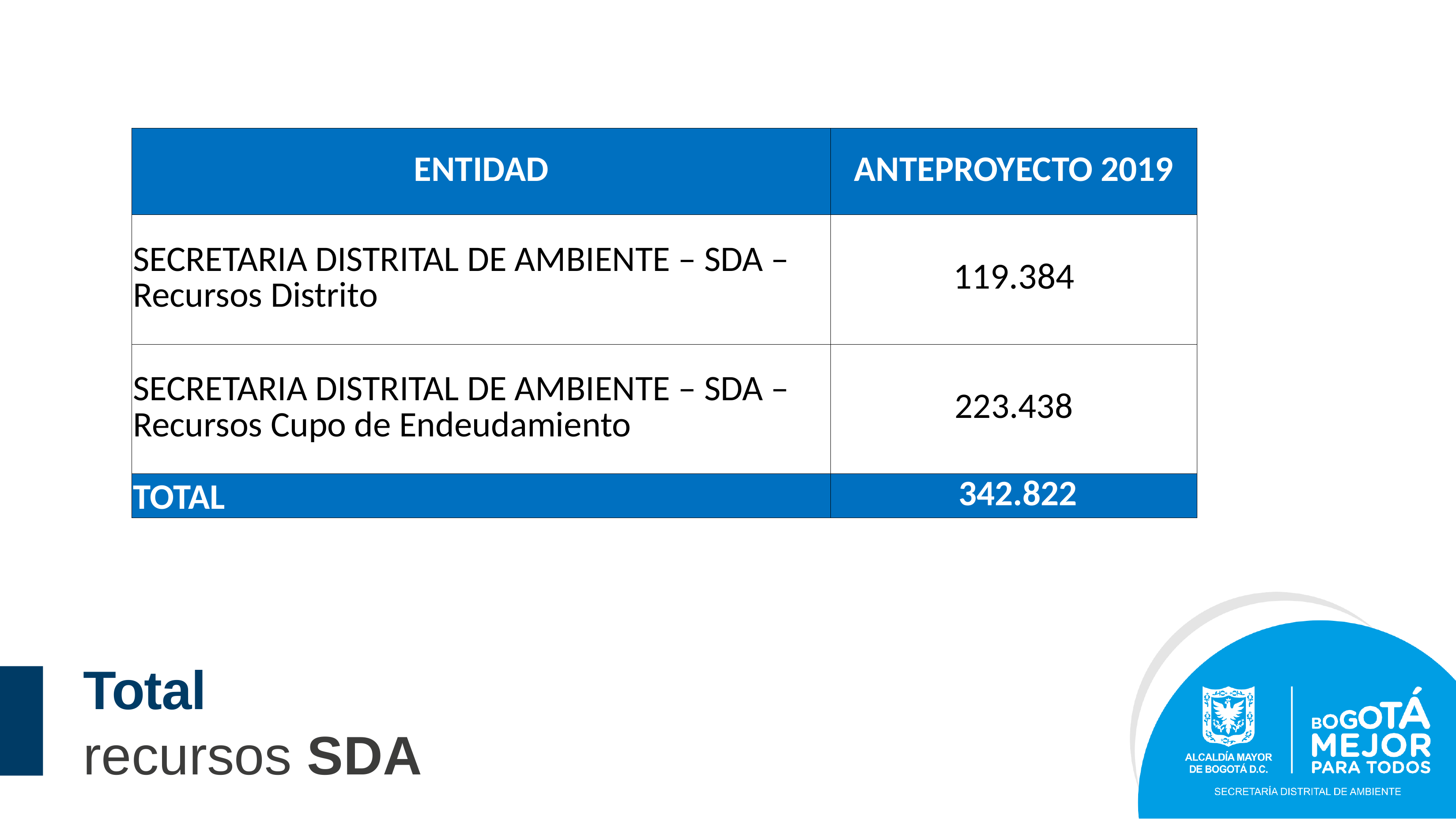

| ENTIDAD | ANTEPROYECTO 2019 |
| --- | --- |
| SECRETARIA DISTRITAL DE AMBIENTE – SDA – Recursos Distrito | 119.384 |
| SECRETARIA DISTRITAL DE AMBIENTE – SDA – Recursos Cupo de Endeudamiento | 223.438 |
| TOTAL | 342.822 |

Total
recursos SDA